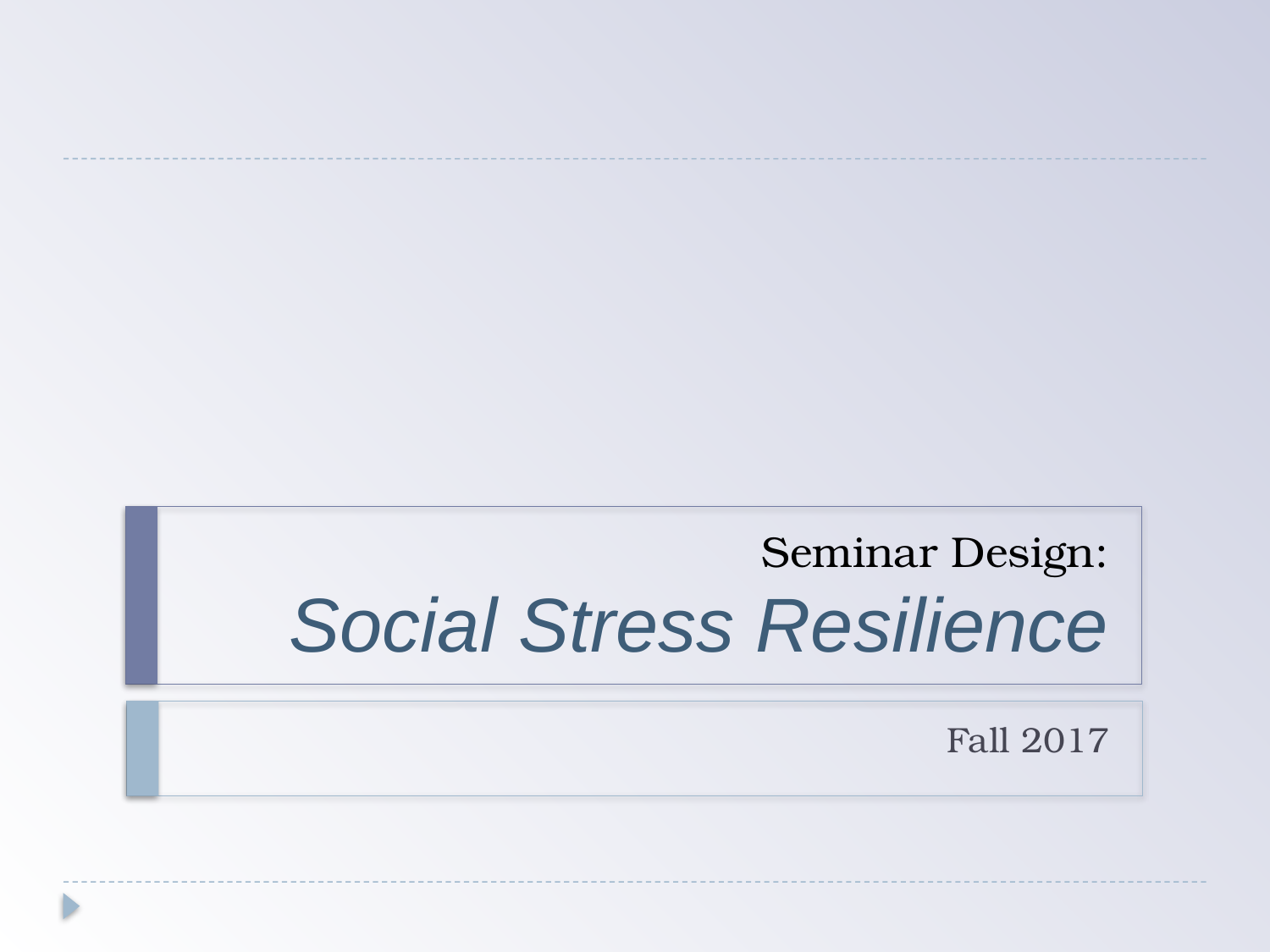

# Seminar Design: Social Stress Resilience
Fall 2017